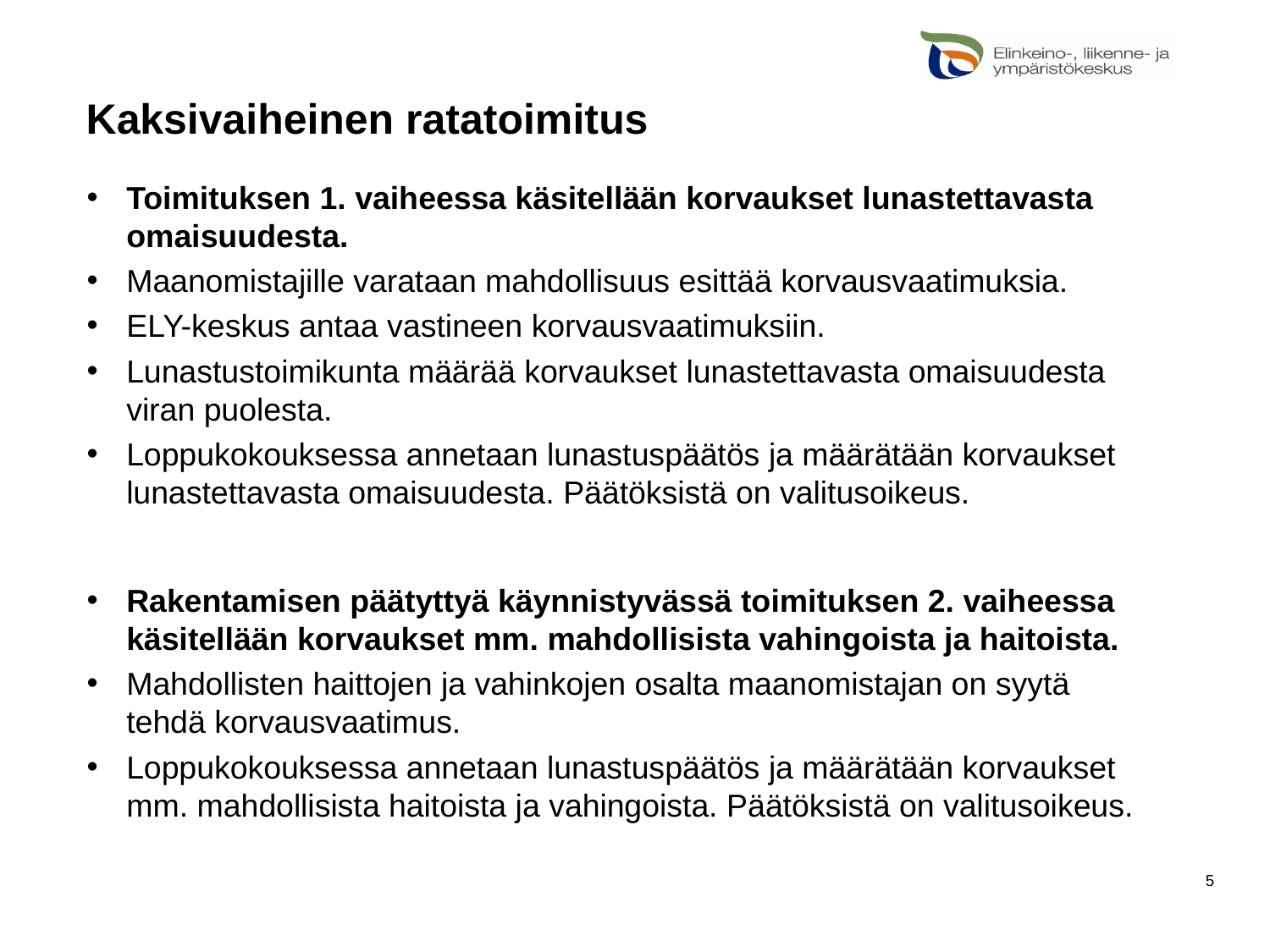

# Kaksivaiheinen ratatoimitus
Toimituksen 1. vaiheessa käsitellään korvaukset lunastettavasta omaisuudesta.
Maanomistajille varataan mahdollisuus esittää korvausvaatimuksia.
ELY-keskus antaa vastineen korvausvaatimuksiin.
Lunastustoimikunta määrää korvaukset lunastettavasta omaisuudesta viran puolesta.
Loppukokouksessa annetaan lunastuspäätös ja määrätään korvaukset lunastettavasta omaisuudesta. Päätöksistä on valitusoikeus.

Rakentamisen päätyttyä käynnistyvässä toimituksen 2. vaiheessa käsitellään korvaukset mm. mahdollisista vahingoista ja haitoista.
Mahdollisten haittojen ja vahinkojen osalta maanomistajan on syytä tehdä korvausvaatimus.
Loppukokouksessa annetaan lunastuspäätös ja määrätään korvaukset mm. mahdollisista haitoista ja vahingoista. Päätöksistä on valitusoikeus.

5